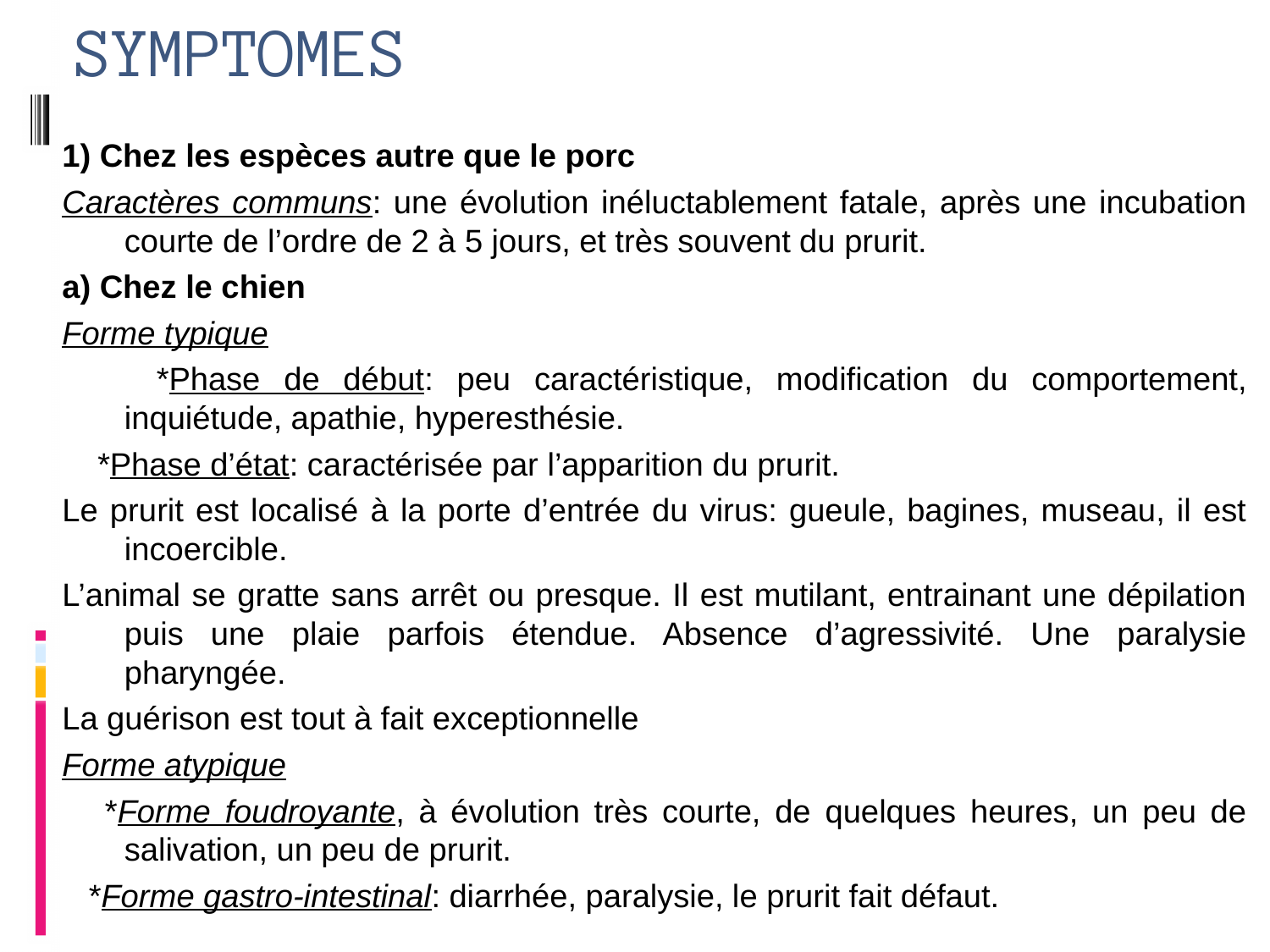

# SYMPTOMES
1) Chez les espèces autre que le porc
Caractères communs: une évolution inéluctablement fatale, après une incubation courte de l’ordre de 2 à 5 jours, et très souvent du prurit.
a) Chez le chien
Forme typique
    *Phase de début: peu caractéristique, modification du comportement, inquiétude, apathie, hyperesthésie.
    *Phase d’état: caractérisée par l’apparition du prurit.
Le prurit est localisé à la porte d’entrée du virus: gueule, bagines, museau, il est incoercible.
L’animal se gratte sans arrêt ou presque. Il est mutilant, entrainant une dépilation puis une plaie parfois étendue. Absence d’agressivité. Une paralysie pharyngée.
La guérison est tout à fait exceptionnelle
Forme atypique
   *Forme foudroyante, à évolution très courte, de quelques heures, un peu de salivation, un peu de prurit.
   *Forme gastro-intestinal: diarrhée, paralysie, le prurit fait défaut.